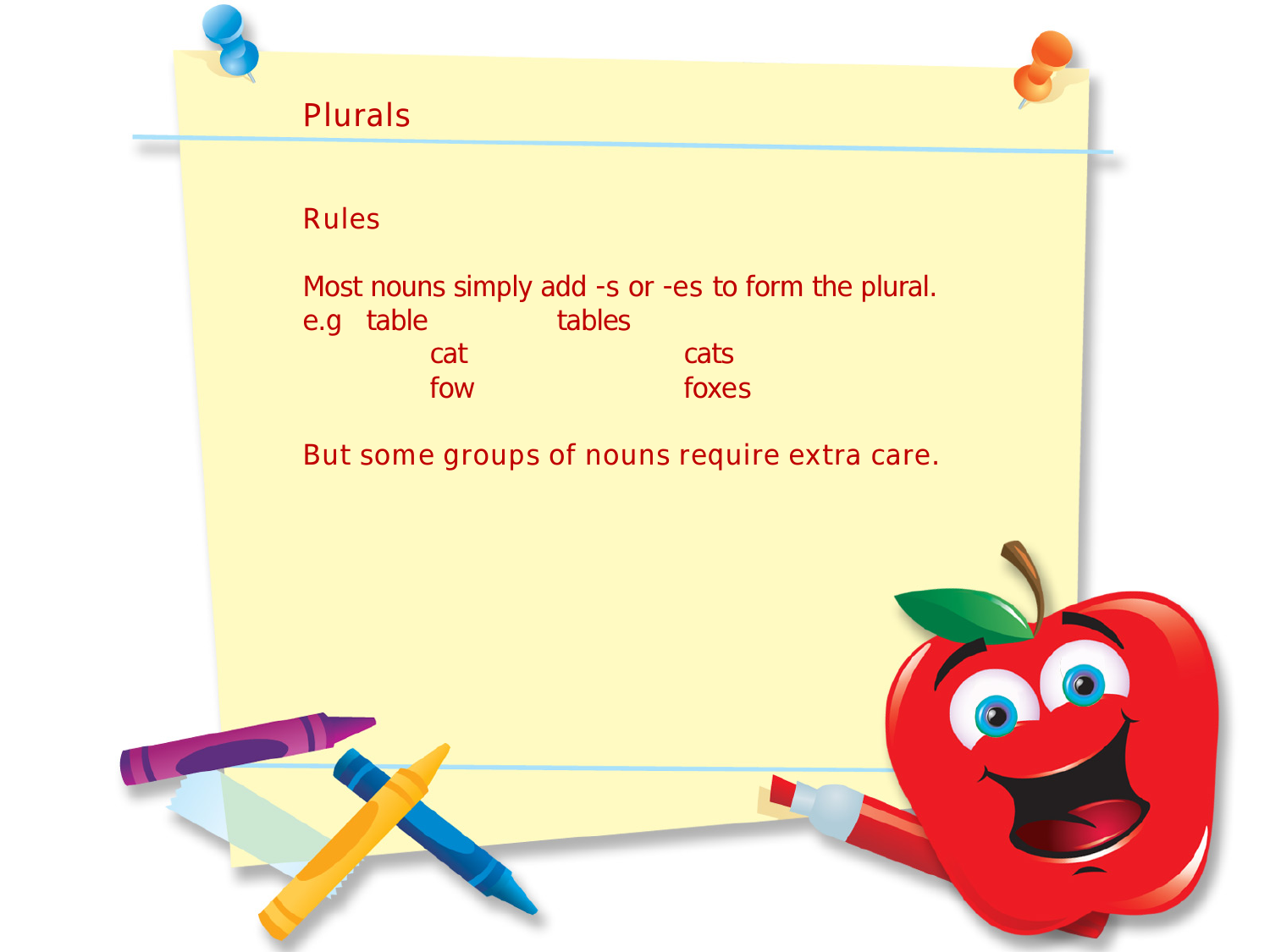

Plurals

Rules

Most nouns simply add -s or -es to form the plural.
e.g 	table		tables
		cat		cats
		fow		foxes

But some groups of nouns require extra care.